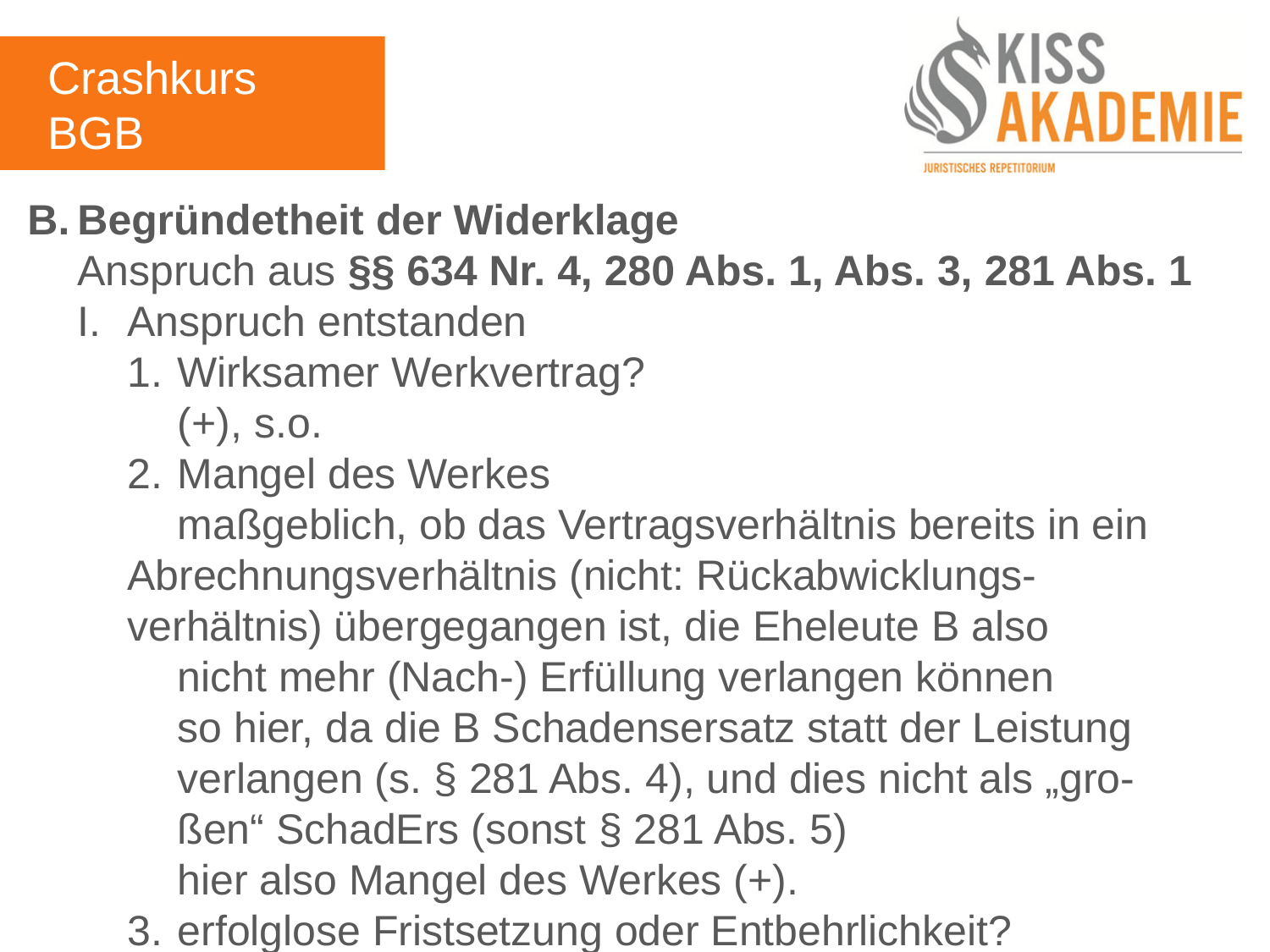

Crashkurs BGB
2. Tag
B.	Begründetheit der Widerklage
	Anspruch aus §§ 634 Nr. 4, 280 Abs. 1, Abs. 3, 281 Abs. 1
	I.	Anspruch entstanden
		1.	Wirksamer Werkvertrag?
			(+), s.o.
		2.	Mangel des Werkes
			maßgeblich, ob das Vertragsverhältnis bereits in ein			Abrechnungsverhältnis (nicht: Rückabwicklungs-				verhältnis) übergegangen ist, die Eheleute B also 				nicht mehr (Nach-) Erfüllung verlangen können
			so hier, da die B Schadensersatz statt der Leistung				verlangen (s. § 281 Abs. 4), und dies nicht als „gro-				ßen“ SchadErs (sonst § 281 Abs. 5)
			hier also Mangel des Werkes (+).
		3.	erfolglose Fristsetzung oder Entbehrlichkeit?